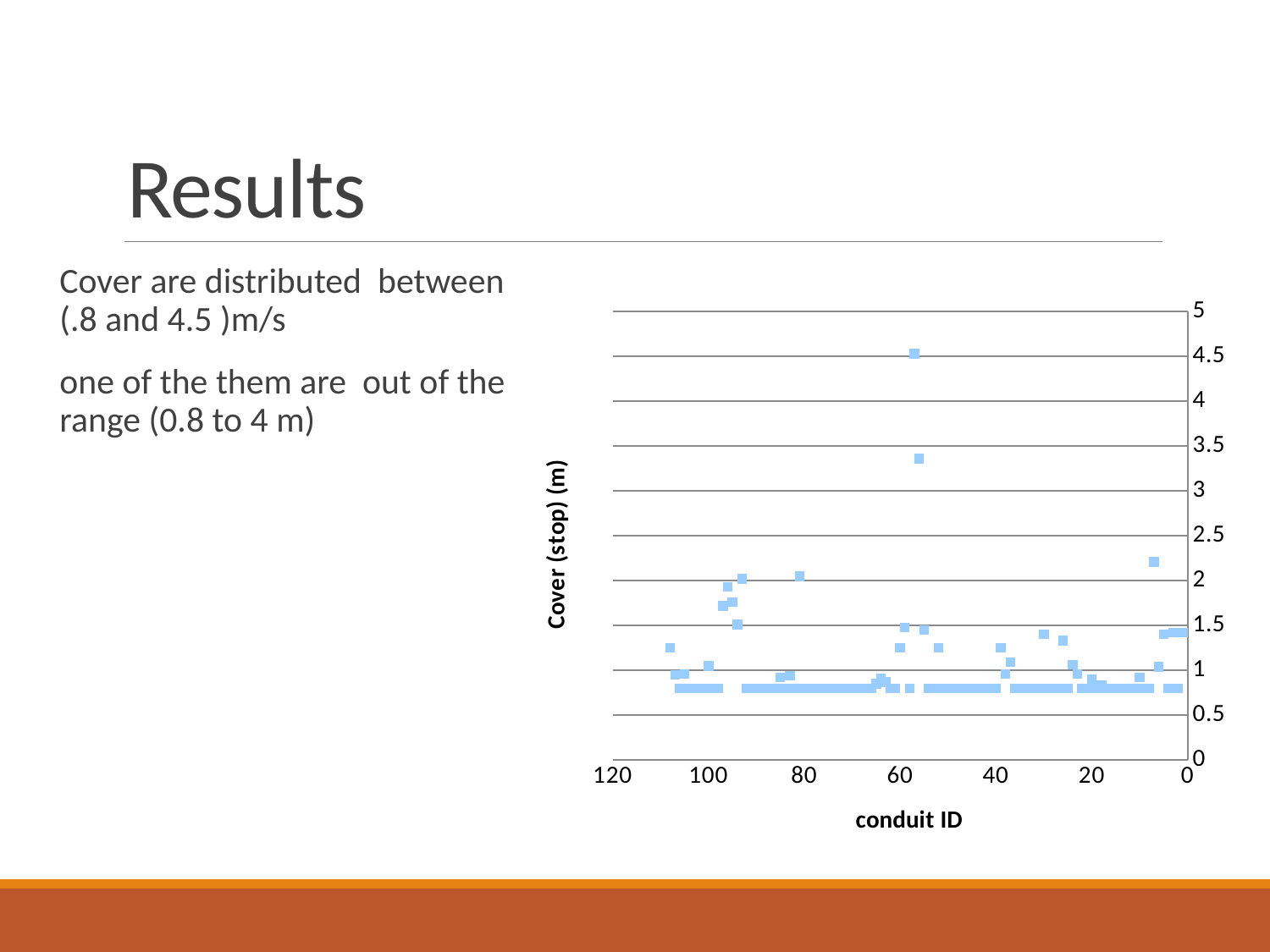

# Results
Cover are distributed  between (.8 and 4.5 )m/s
 one of the them are  out of the range (0.8 to 4 m)

### Chart

| Category |  |
|---|---|